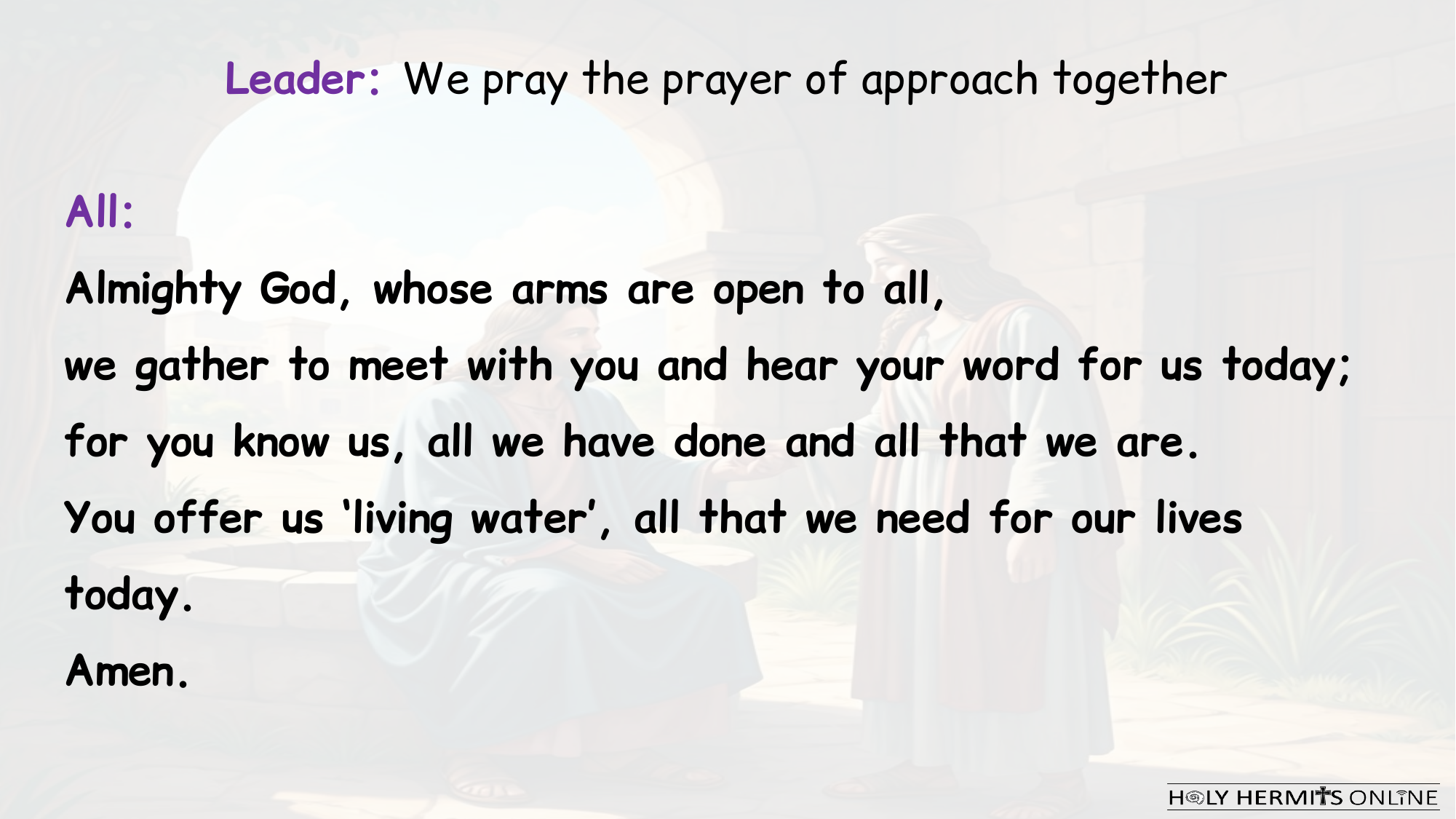

Leader: We pray the prayer of approach together
All:
Almighty God, whose arms are open to all,
we gather to meet with you and hear your word for us today;
for you know us, all we have done and all that we are.
You offer us ‘living water’, all that we need for our lives today.
Amen.